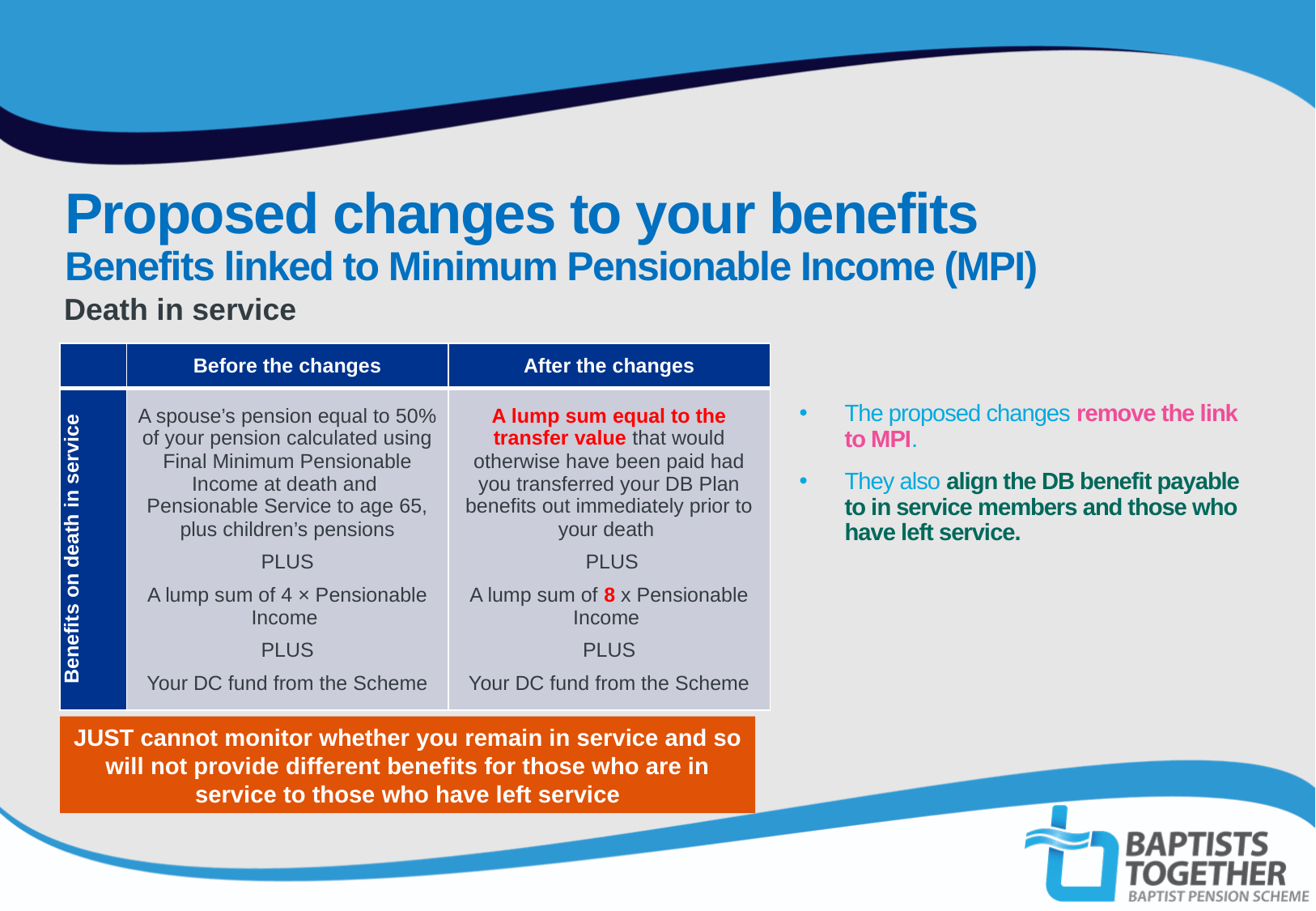

Proposed changes to your benefits
Benefits linked to Minimum Pensionable Income (MPI)
Death in service
|  | Before the changes | After the changes |
| --- | --- | --- |
| Benefits on death in service | A spouse’s pension equal to 50% of your pension calculated using Final Minimum Pensionable Income at death and Pensionable Service to age 65, plus children’s pensions PLUS A lump sum of 4 × Pensionable Income PLUS Your DC fund from the Scheme | A lump sum equal to the transfer value that would otherwise have been paid had you transferred your DB Plan benefits out immediately prior to your death PLUS A lump sum of 8 x Pensionable Income PLUS Your DC fund from the Scheme |
The proposed changes remove the link to MPI.
They also align the DB benefit payable to in service members and those who have left service.
JUST cannot monitor whether you remain in service and so will not provide different benefits for those who are in service to those who have left service